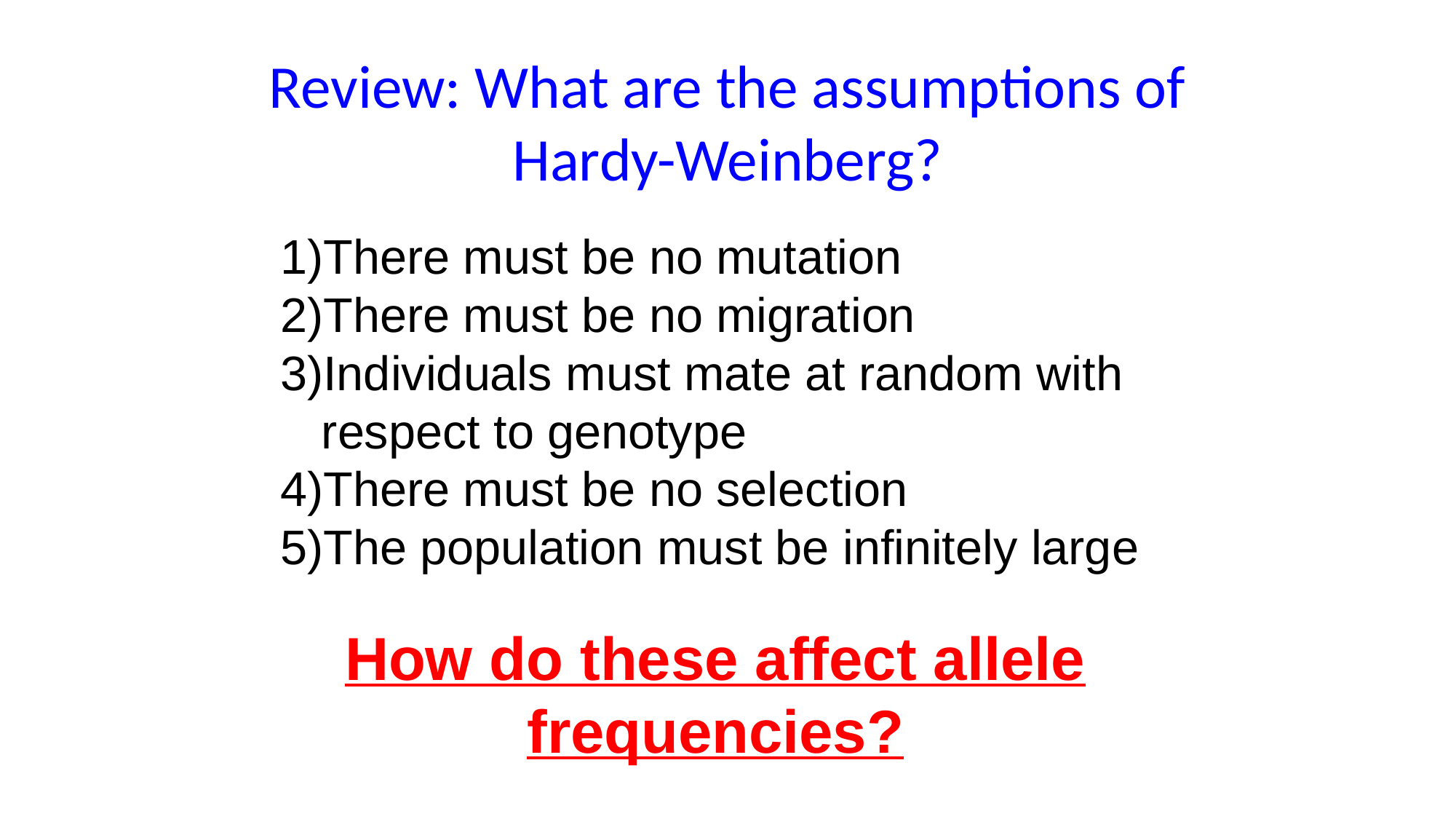

Review: What are the assumptions of Hardy-Weinberg?
There must be no mutation
There must be no migration
Individuals must mate at random with respect to genotype
There must be no selection
The population must be infinitely large
How do these affect allele frequencies?